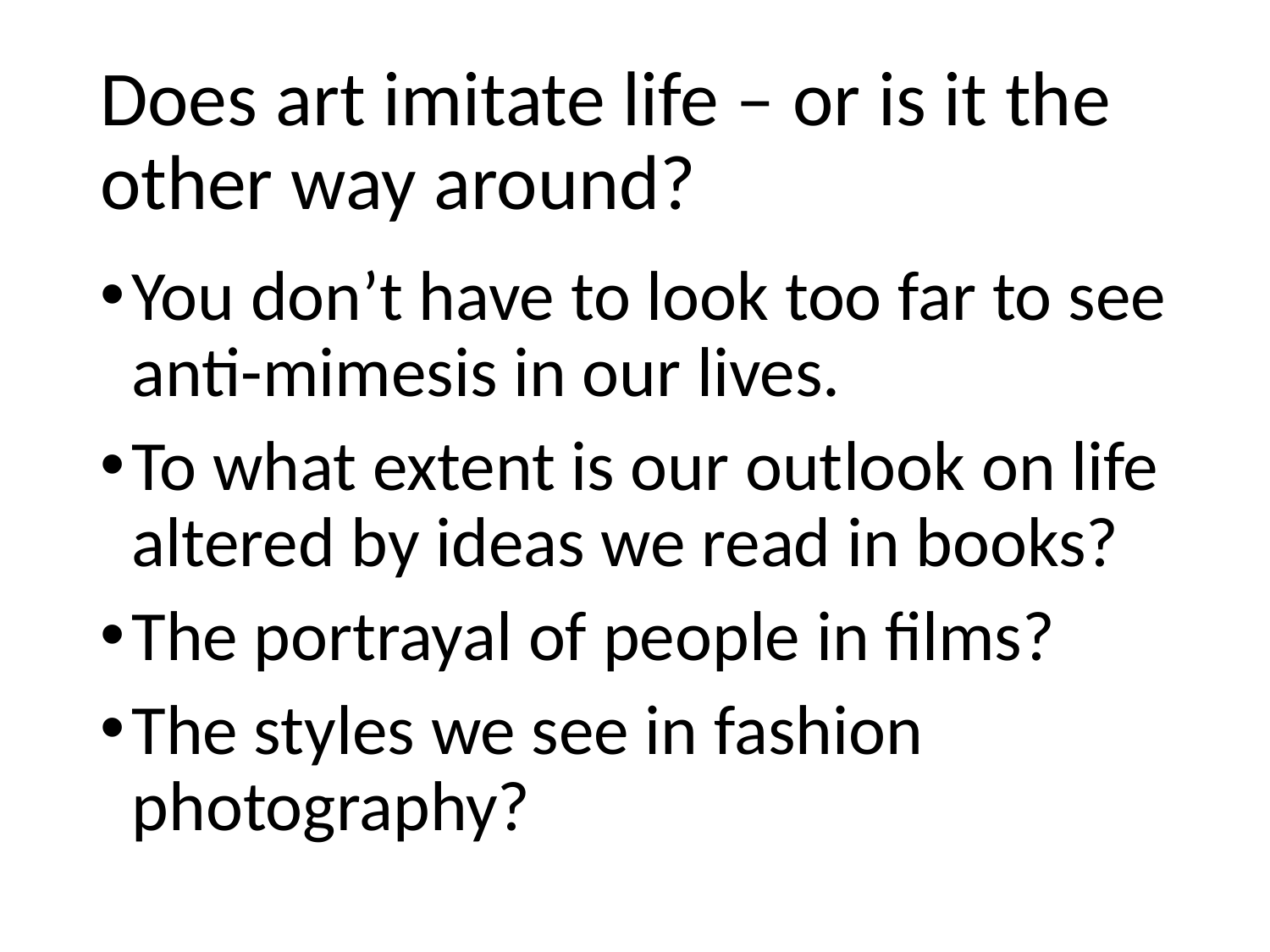

# Does art imitate life – or is it the other way around?
You don’t have to look too far to see anti-mimesis in our lives.
To what extent is our outlook on life altered by ideas we read in books?
The portrayal of people in films?
The styles we see in fashion photography?